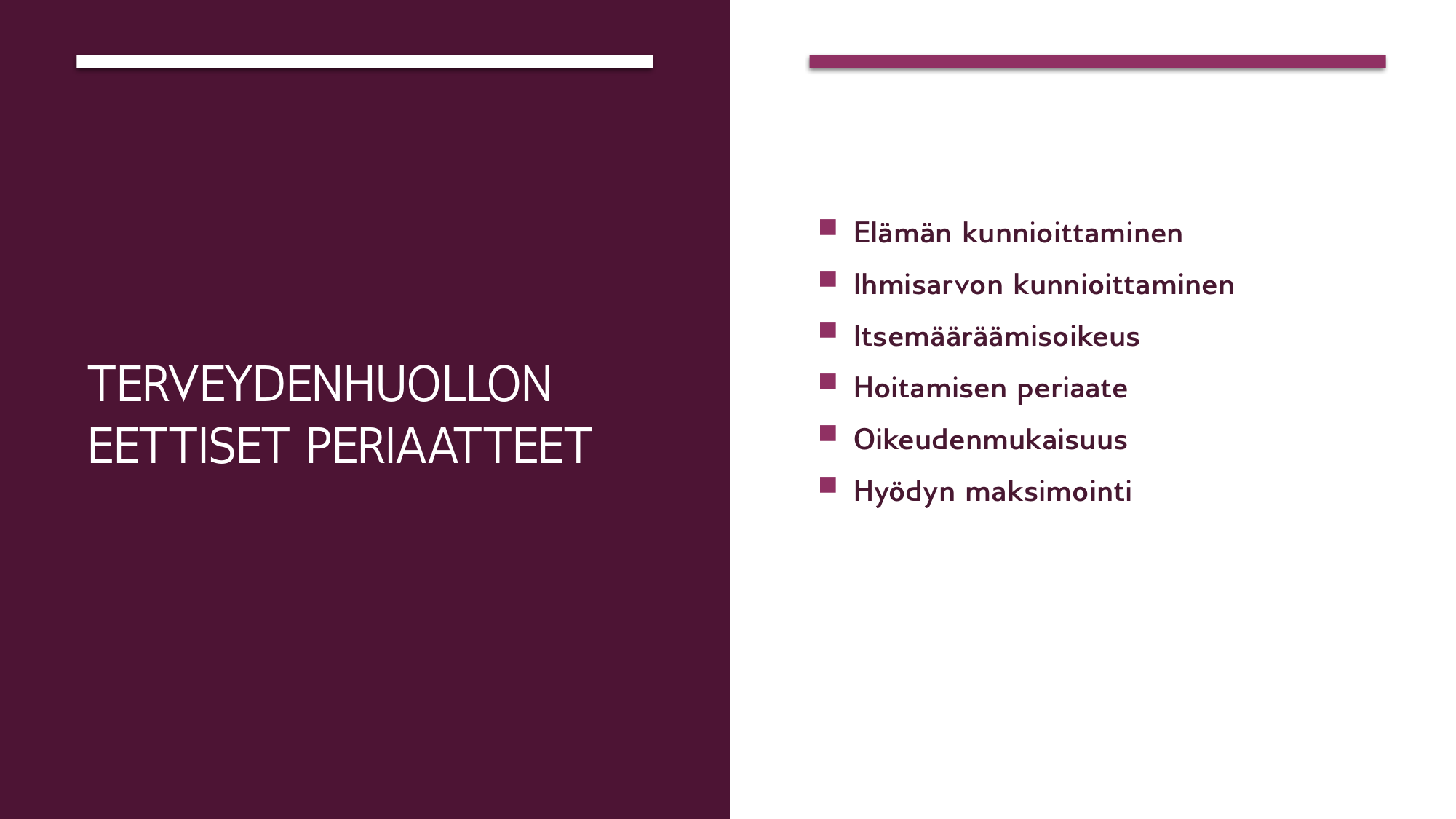

# Terveydenhuollon eettiset periaatteet
Elämän kunnioittaminen
Ihmisarvon kunnioittaminen
Itsemääräämisoikeus
Hoitamisen periaate
Oikeudenmukaisuus
Hyödyn maksimointi